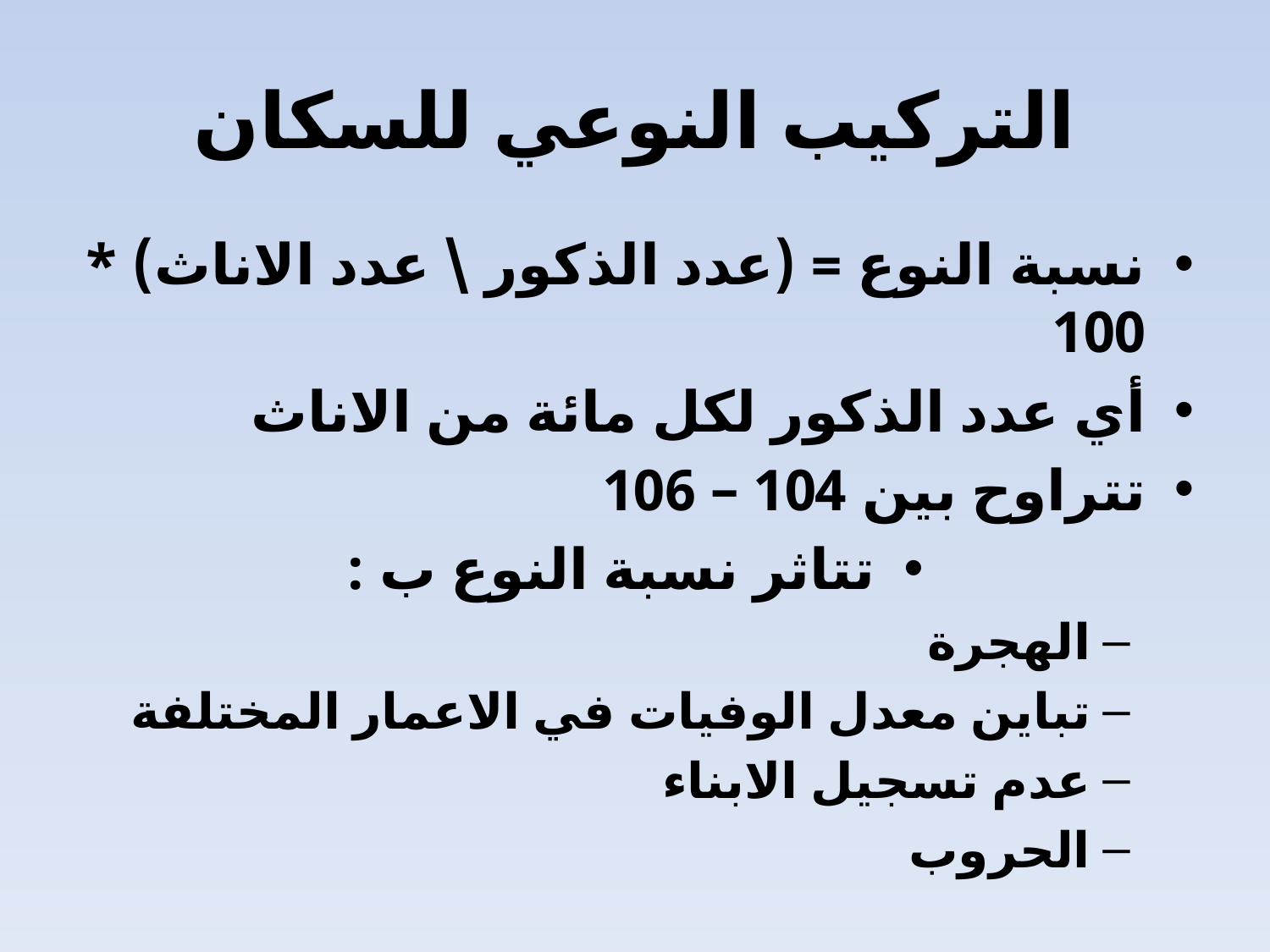

# التركيب النوعي للسكان
نسبة النوع = (عدد الذكور \ عدد الاناث) * 100
أي عدد الذكور لكل مائة من الاناث
تتراوح بين 104 – 106
تتاثر نسبة النوع ب :
الهجرة
تباين معدل الوفيات في الاعمار المختلفة
عدم تسجيل الابناء
الحروب